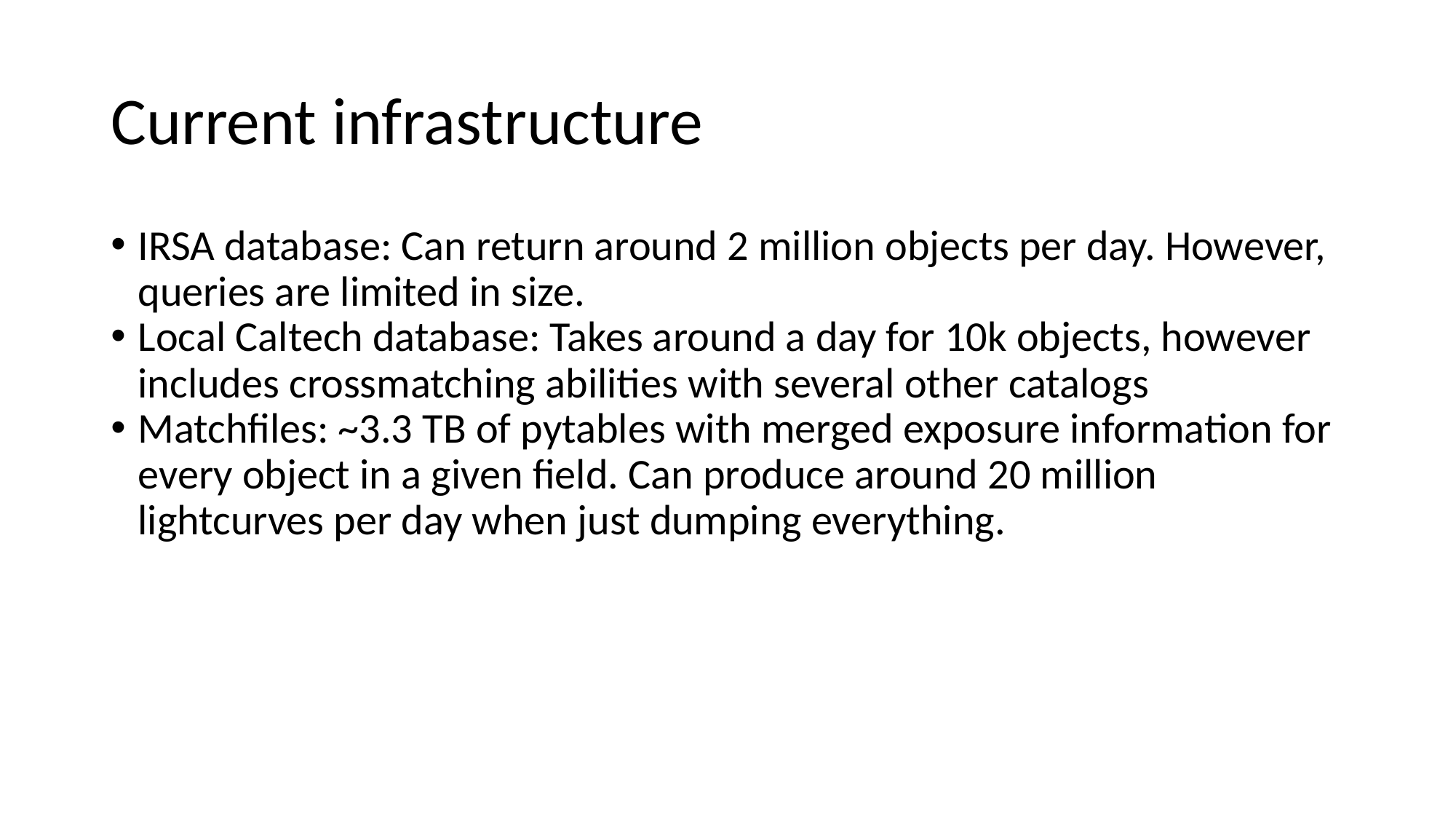

Current infrastructure
IRSA database: Can return around 2 million objects per day. However, queries are limited in size.
Local Caltech database: Takes around a day for 10k objects, however includes crossmatching abilities with several other catalogs
Matchfiles: ~3.3 TB of pytables with merged exposure information for every object in a given field. Can produce around 20 million lightcurves per day when just dumping everything.